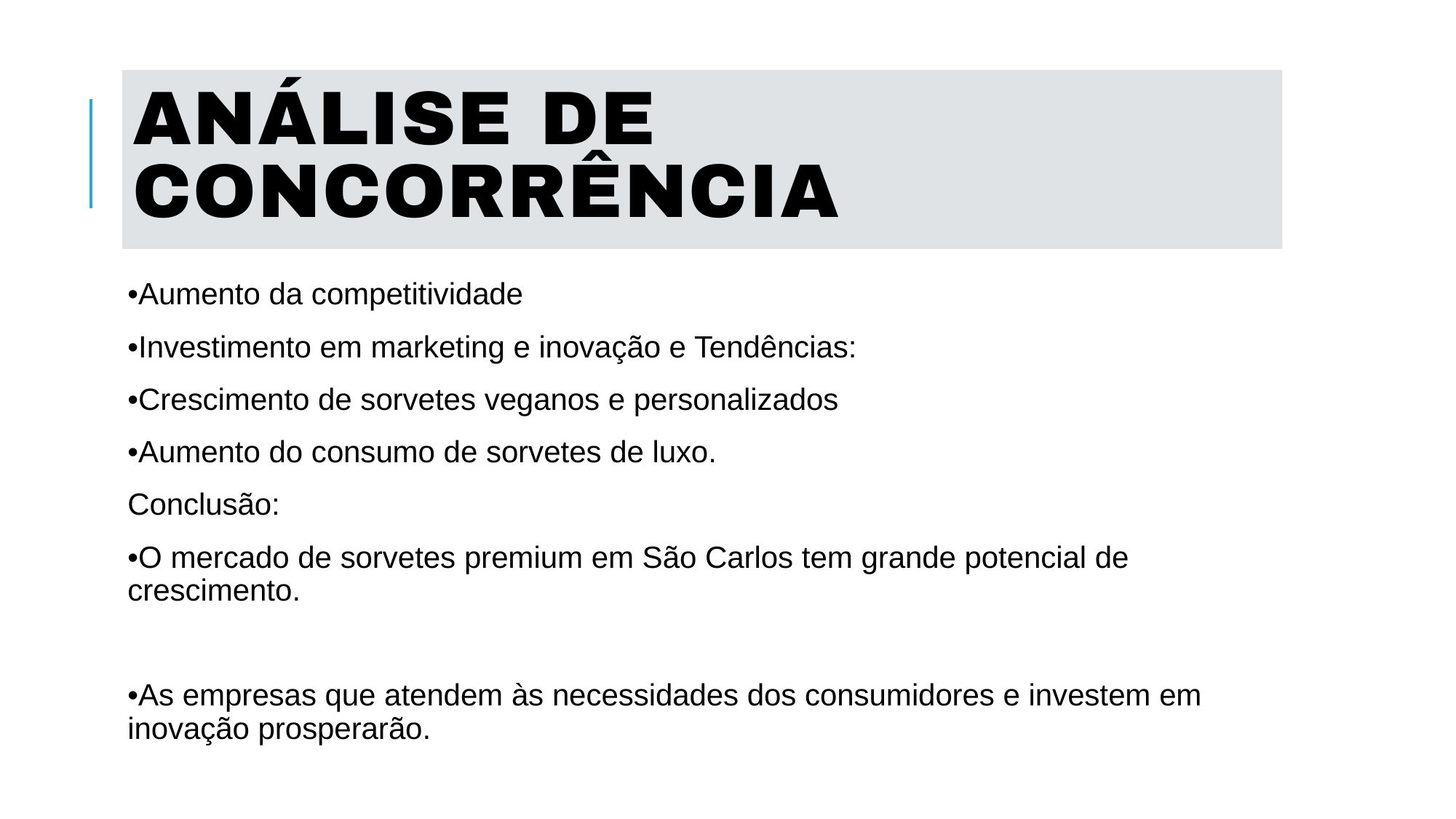

# Análise de concorrência
•Aumento da competitividade
•Investimento em marketing e inovação e Tendências:
•Crescimento de sorvetes veganos e personalizados
•Aumento do consumo de sorvetes de luxo.
Conclusão:
•O mercado de sorvetes premium em São Carlos tem grande potencial de crescimento.

•As empresas que atendem às necessidades dos consumidores e investem em inovação prosperarão.